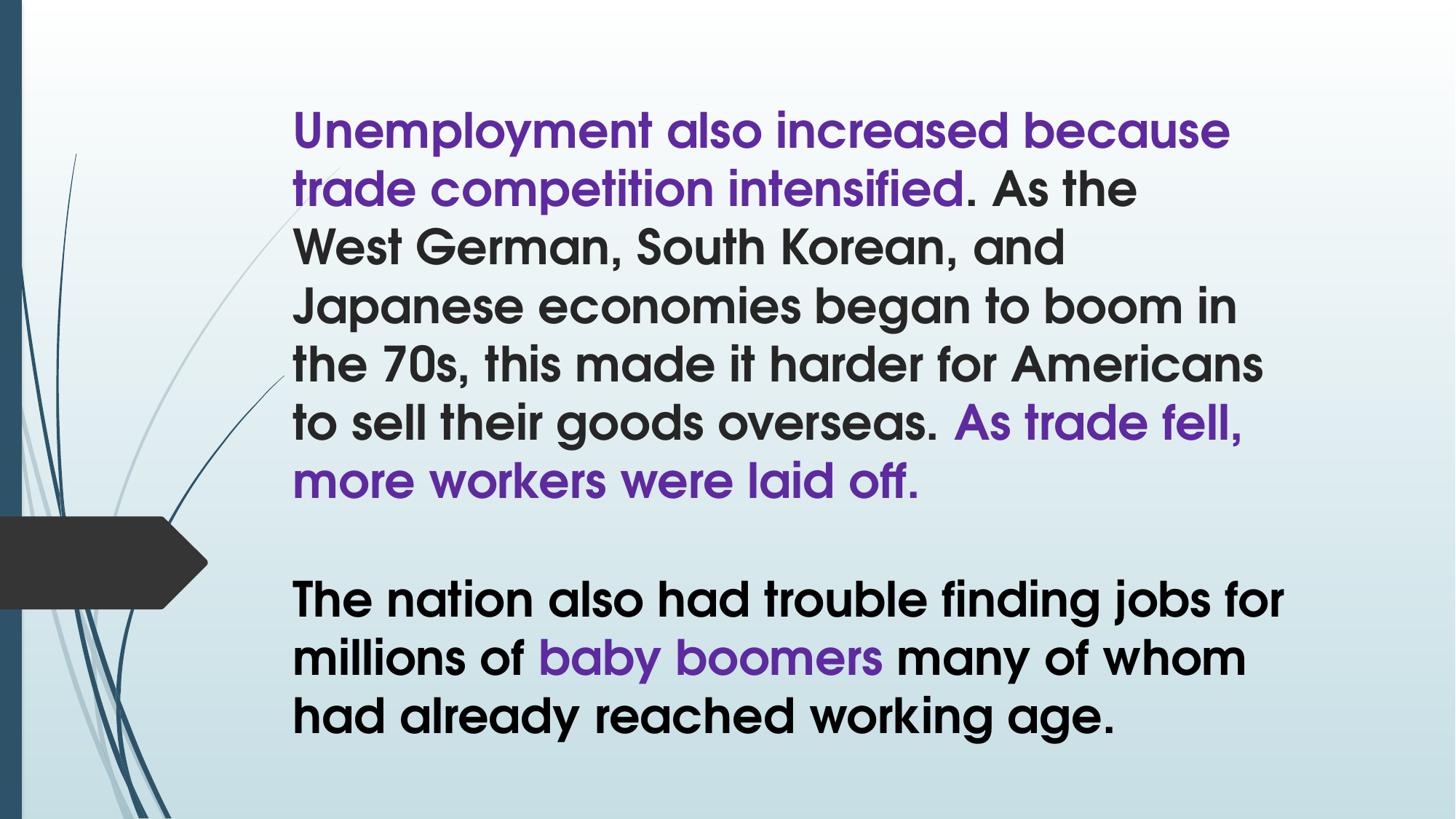

# Unemployment also increased because trade competition intensified. As the West German, South Korean, and Japanese economies began to boom in the 70s, this made it harder for Americans to sell their goods overseas. As trade fell, more workers were laid off.
The nation also had trouble finding jobs for millions of baby boomers many of whom had already reached working age.